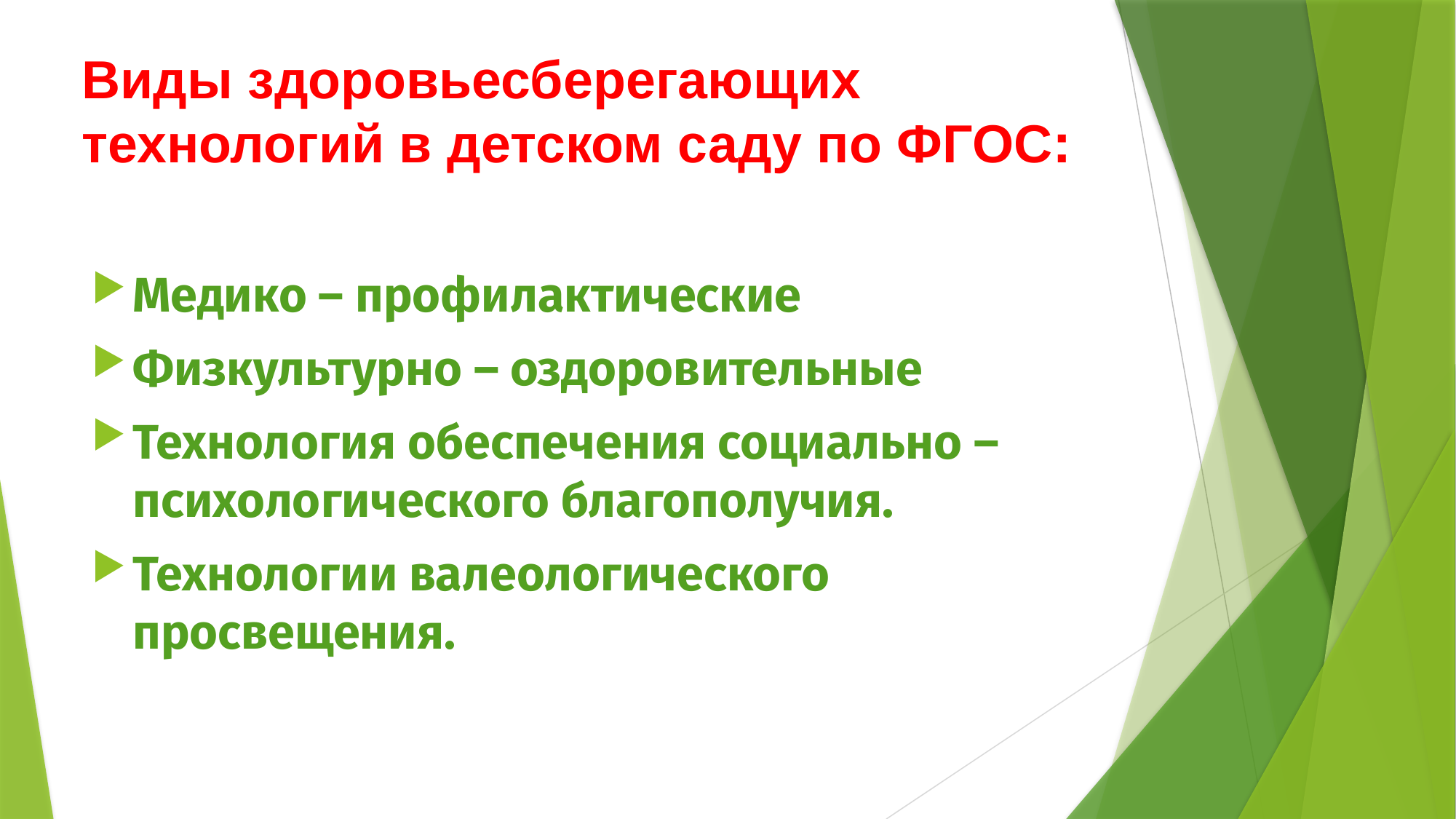

# Виды здоровьесберегающих технологий в детском саду по ФГОС:
Медико – профилактические
Физкультурно – оздоровительные
Технология обеспечения социально – психологического благополучия.
Технологии валеологического  просвещения.